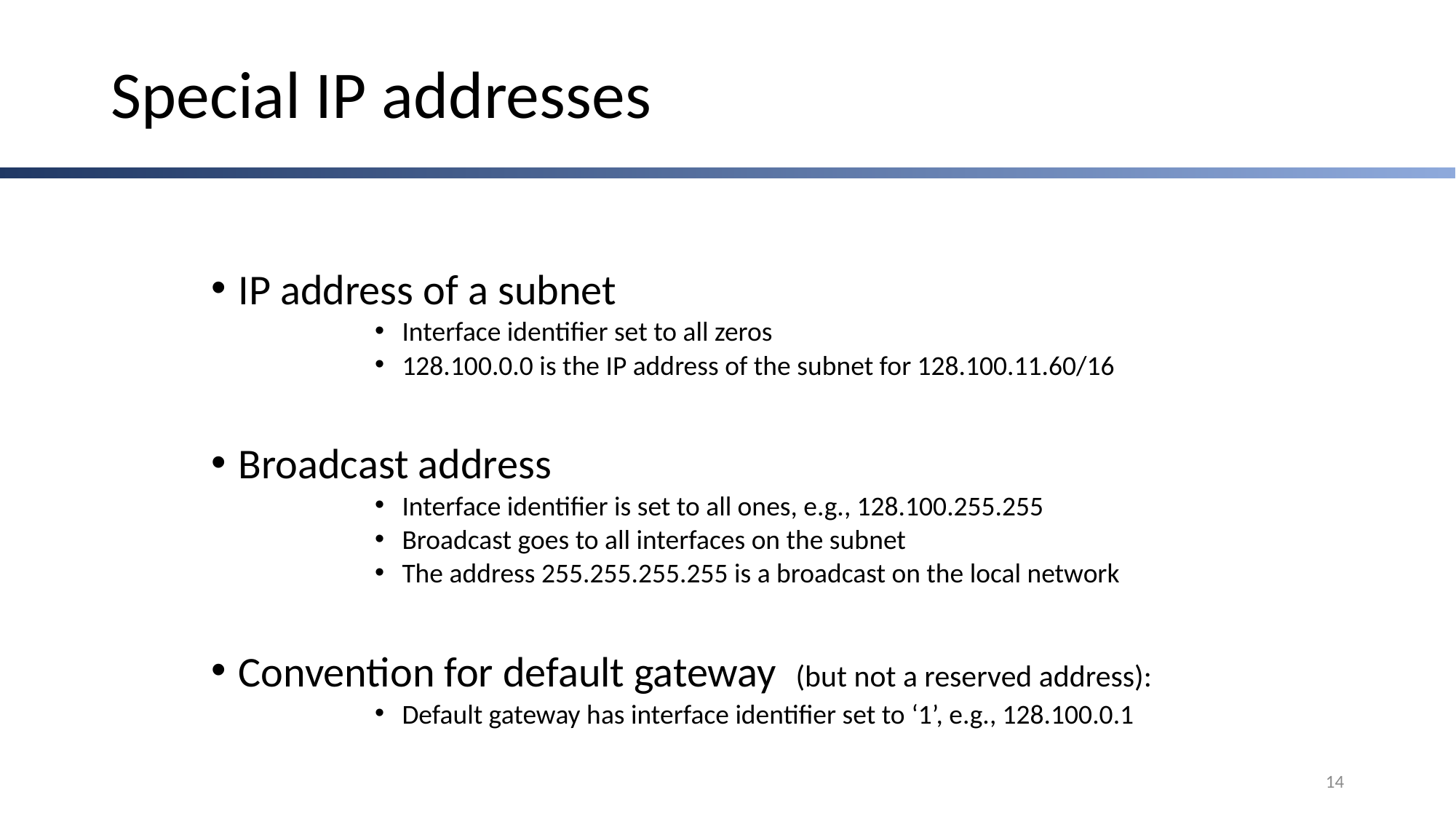

# Special IP addresses

IP address of a subnet
Interface identifier set to all zeros
128.100.0.0 is the IP address of the subnet for 128.100.11.60/16

Broadcast address
Interface identifier is set to all ones, e.g., 128.100.255.255
Broadcast goes to all interfaces on the subnet
The address 255.255.255.255 is a broadcast on the local network

Convention for default gateway  (but not a reserved address):
Default gateway has interface identifier set to ‘1’, e.g., 128.100.0.1
14